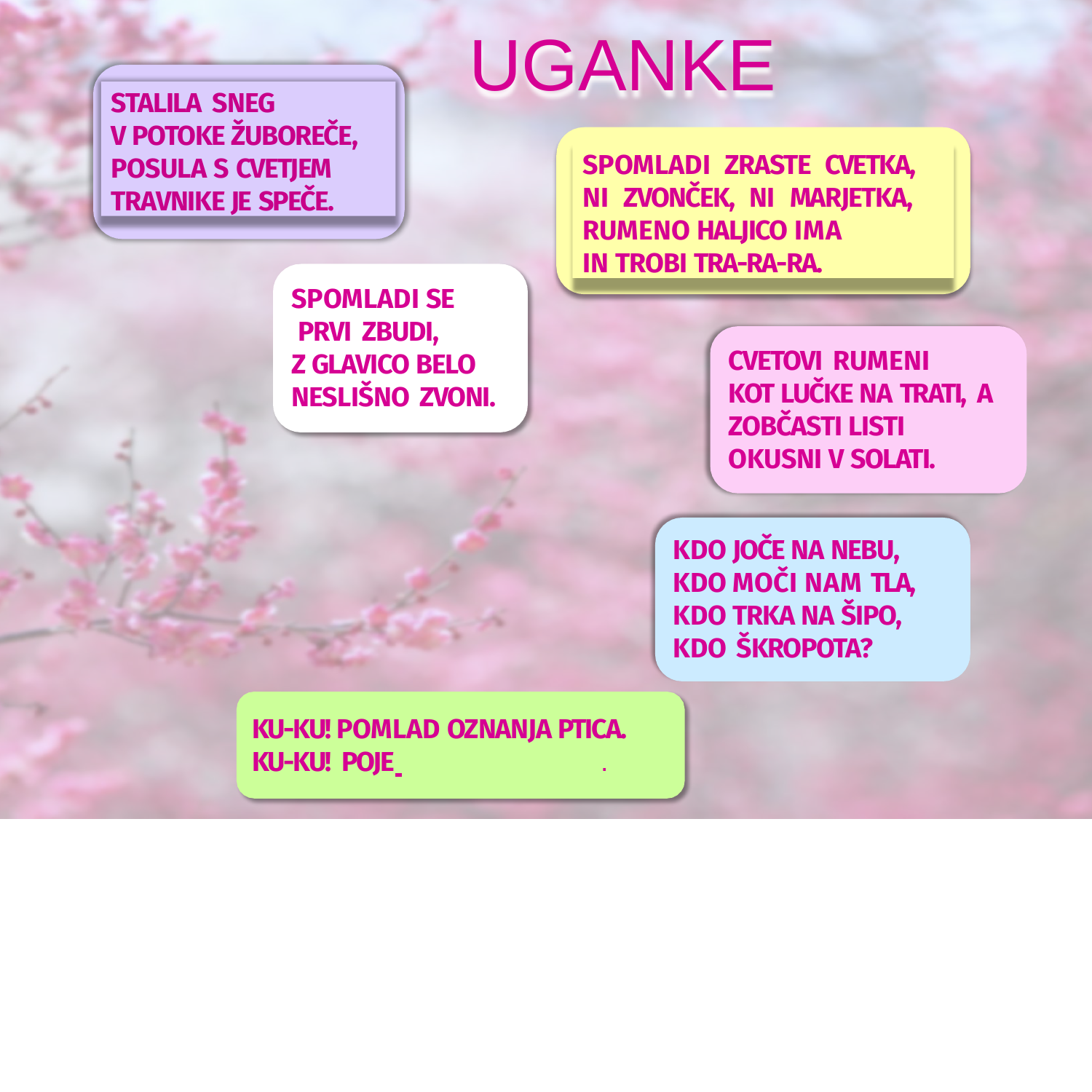

# UGANKE

STALILA SNEG
V POTOKE ŽUBOREČE,  POSULA S CVETJEM  TRAVNIKE JE SPEČE.

SPOMLADI ZRASTE CVETKA,  NI ZVONČEK, NI MARJETKA,  RUMENO HALJICO IMA
IN TROBI TRA-RA-RA.

SPOMLADI SE  PRVI ZBUDI,
Z GLAVICO BELO  NESLIŠNO ZVONI.

CVETOVI RUMENI
KOT LUČKE NA TRATI,  A ZOBČASTI LISTI  OKUSNI V SOLATI.
KDO JOČE NA NEBU,  KDO MOČI NAM TLA,  KDO TRKA NA ŠIPO,  KDO ŠKROPOTA?

KU-KU! POMLAD OZNANJA PTICA.  KU-KU! POJE 	.